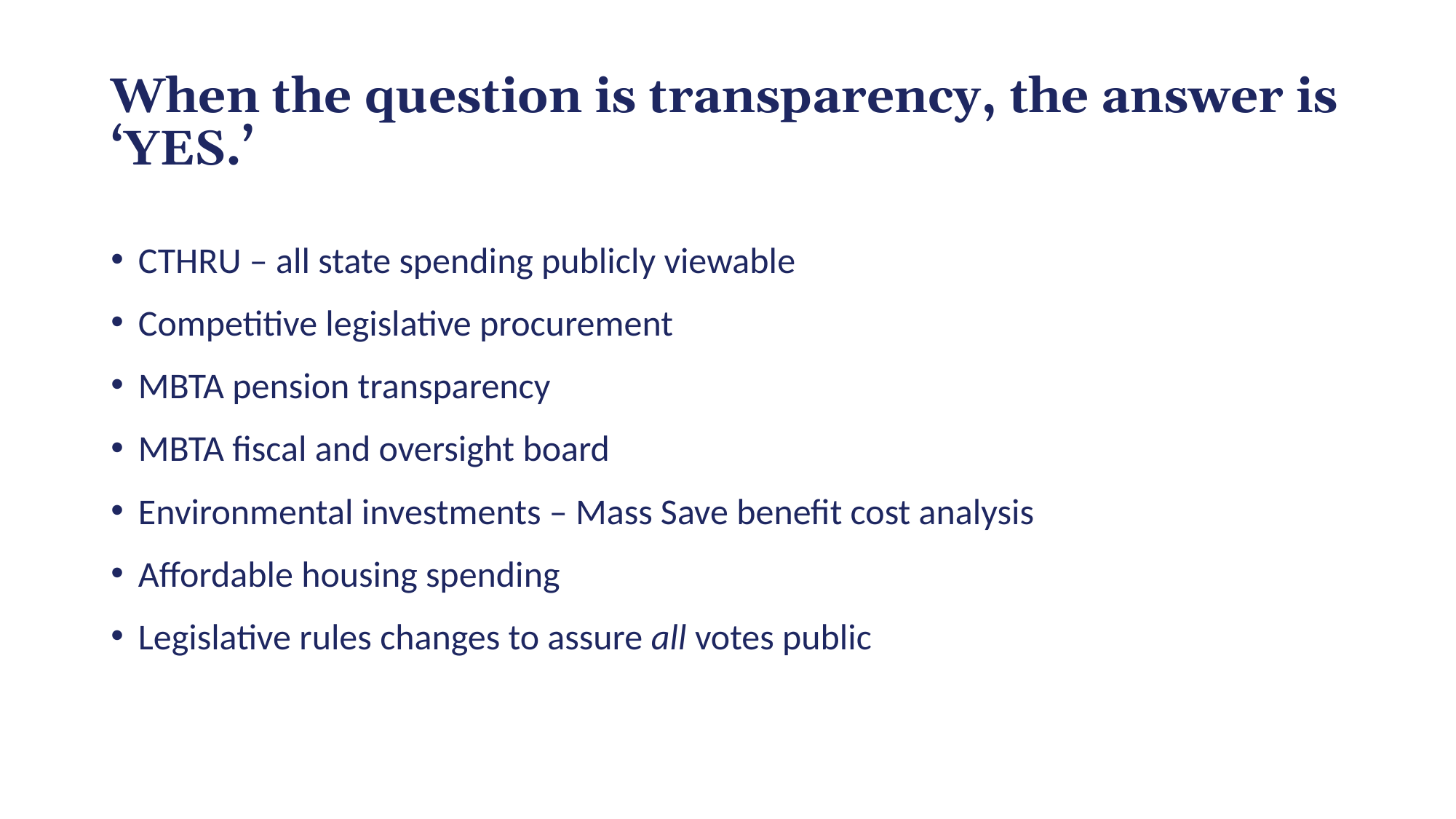

# When the question is transparency, the answer is ‘YES.’
CTHRU – all state spending publicly viewable
Competitive legislative procurement
MBTA pension transparency
MBTA fiscal and oversight board
Environmental investments – Mass Save benefit cost analysis
Affordable housing spending
Legislative rules changes to assure all votes public